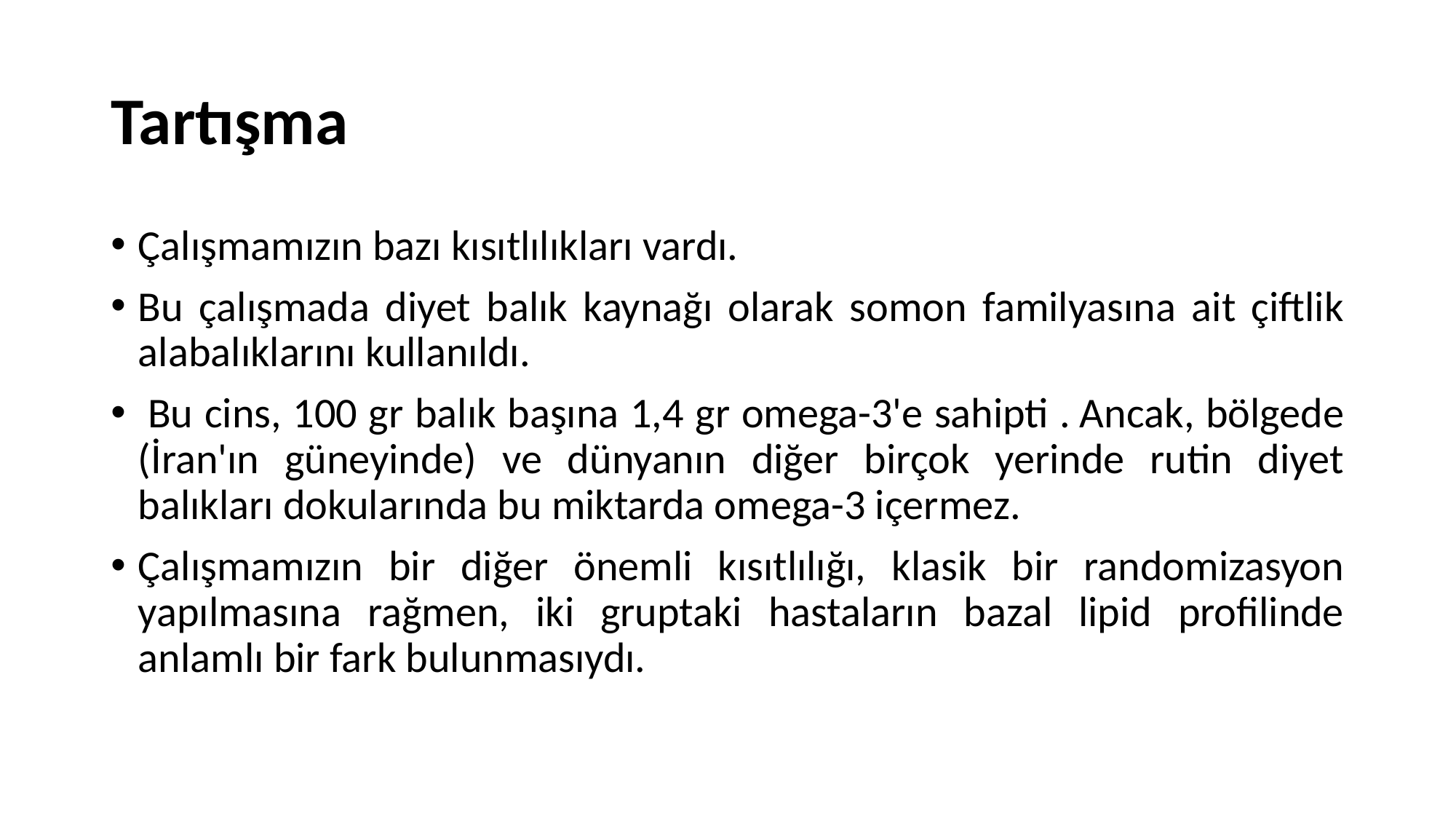

# Tartışma
Çalışmamızın bazı kısıtlılıkları vardı.
Bu çalışmada diyet balık kaynağı olarak somon familyasına ait çiftlik alabalıklarını kullanıldı.
 Bu cins, 100 gr balık başına 1,4 gr omega-3'e sahipti . Ancak, bölgede (İran'ın güneyinde) ve dünyanın diğer birçok yerinde rutin diyet balıkları dokularında bu miktarda omega-3 içermez.
Çalışmamızın bir diğer önemli kısıtlılığı, klasik bir randomizasyon yapılmasına rağmen, iki gruptaki hastaların bazal lipid profilinde anlamlı bir fark bulunmasıydı.